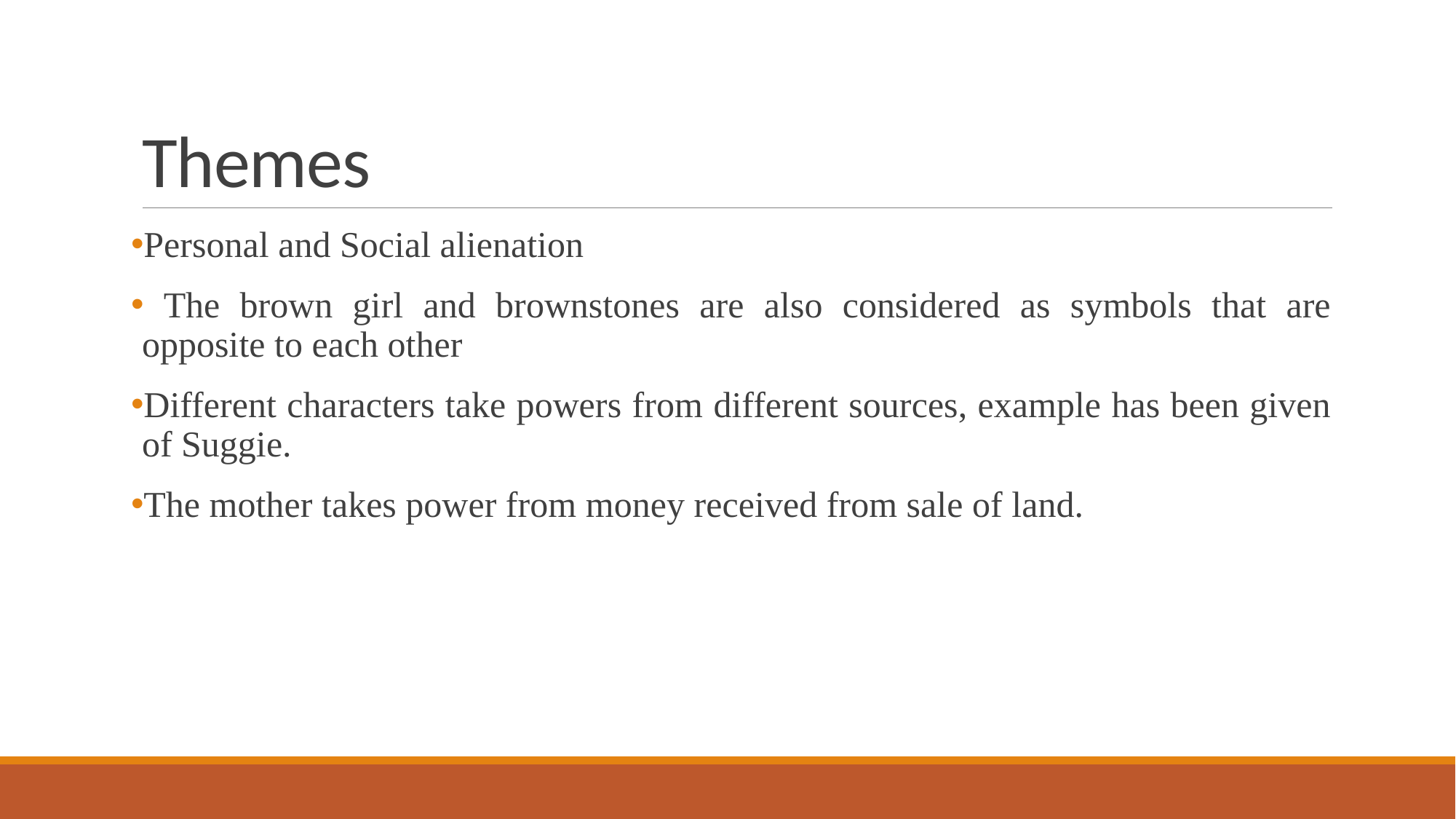

# Themes
Personal and Social alienation
 The brown girl and brownstones are also considered as symbols that are opposite to each other
Different characters take powers from different sources, example has been given of Suggie.
The mother takes power from money received from sale of land.